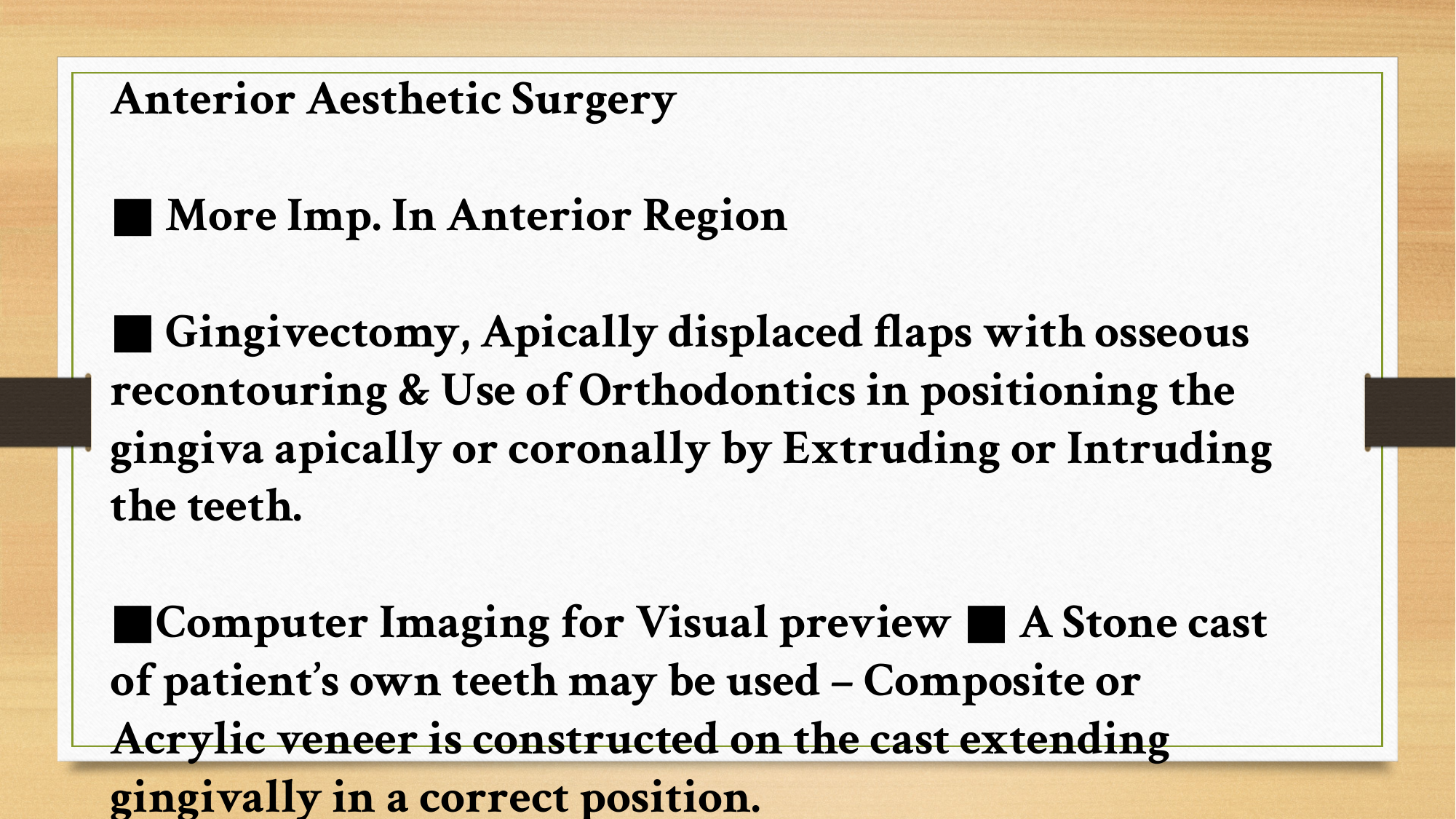

Anterior Aesthetic Surgery

■ More Imp. In Anterior Region

■ Gingivectomy, Apically displaced flaps with osseous recontouring & Use of Orthodontics in positioning the gingiva apically or coronally by Extruding or Intruding the teeth.

■Computer Imaging for Visual preview ■ A Stone cast of patient’s own teeth may be used – Composite or Acrylic veneer is constructed on the cast extending gingivally in a correct position.